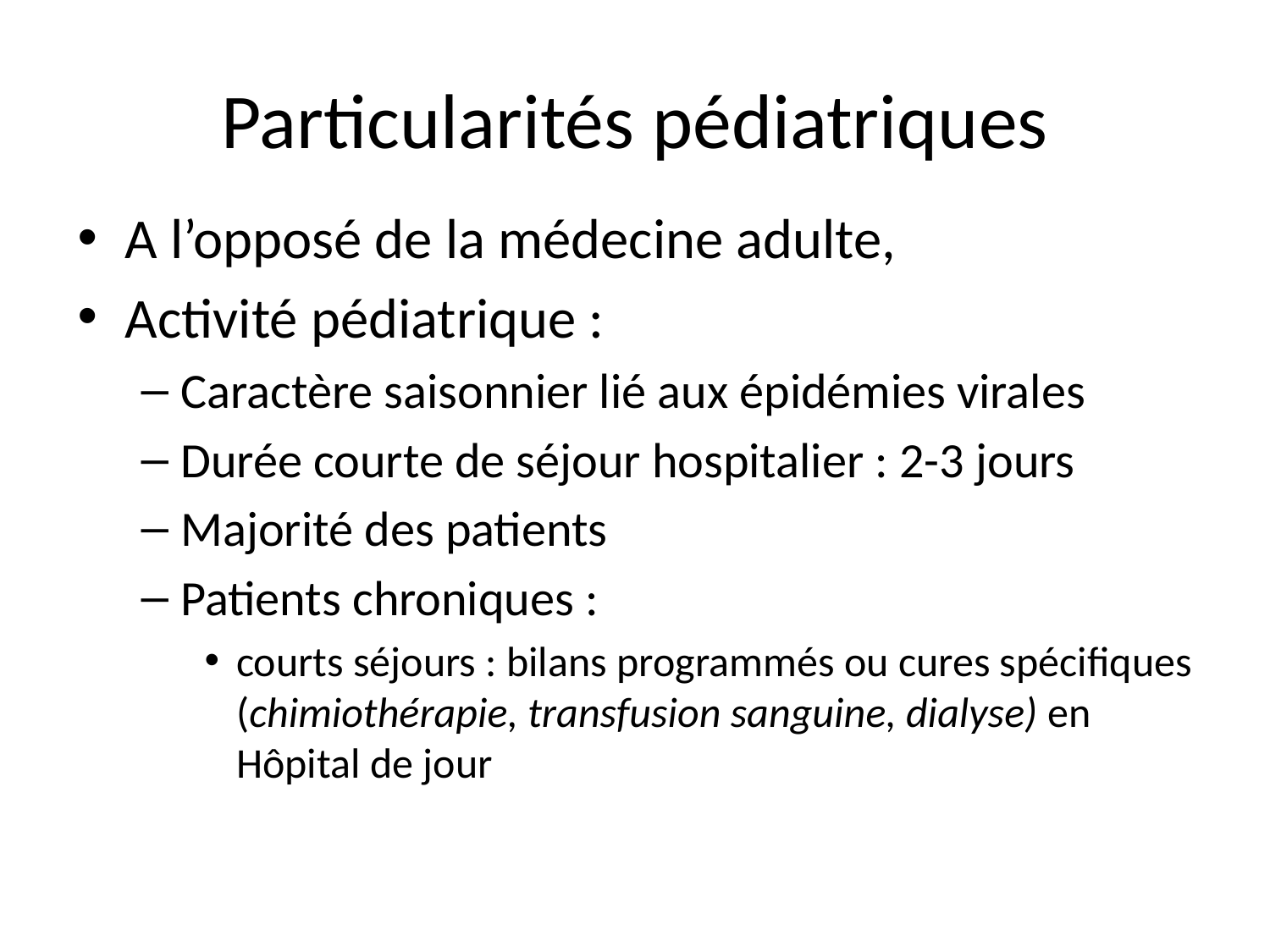

# Particularités pédiatriques
A l’opposé de la médecine adulte,
Activité pédiatrique :
Caractère saisonnier lié aux épidémies virales
Durée courte de séjour hospitalier : 2-3 jours
Majorité des patients
Patients chroniques :
courts séjours : bilans programmés ou cures spécifiques (chimiothérapie, transfusion sanguine, dialyse) en Hôpital de jour